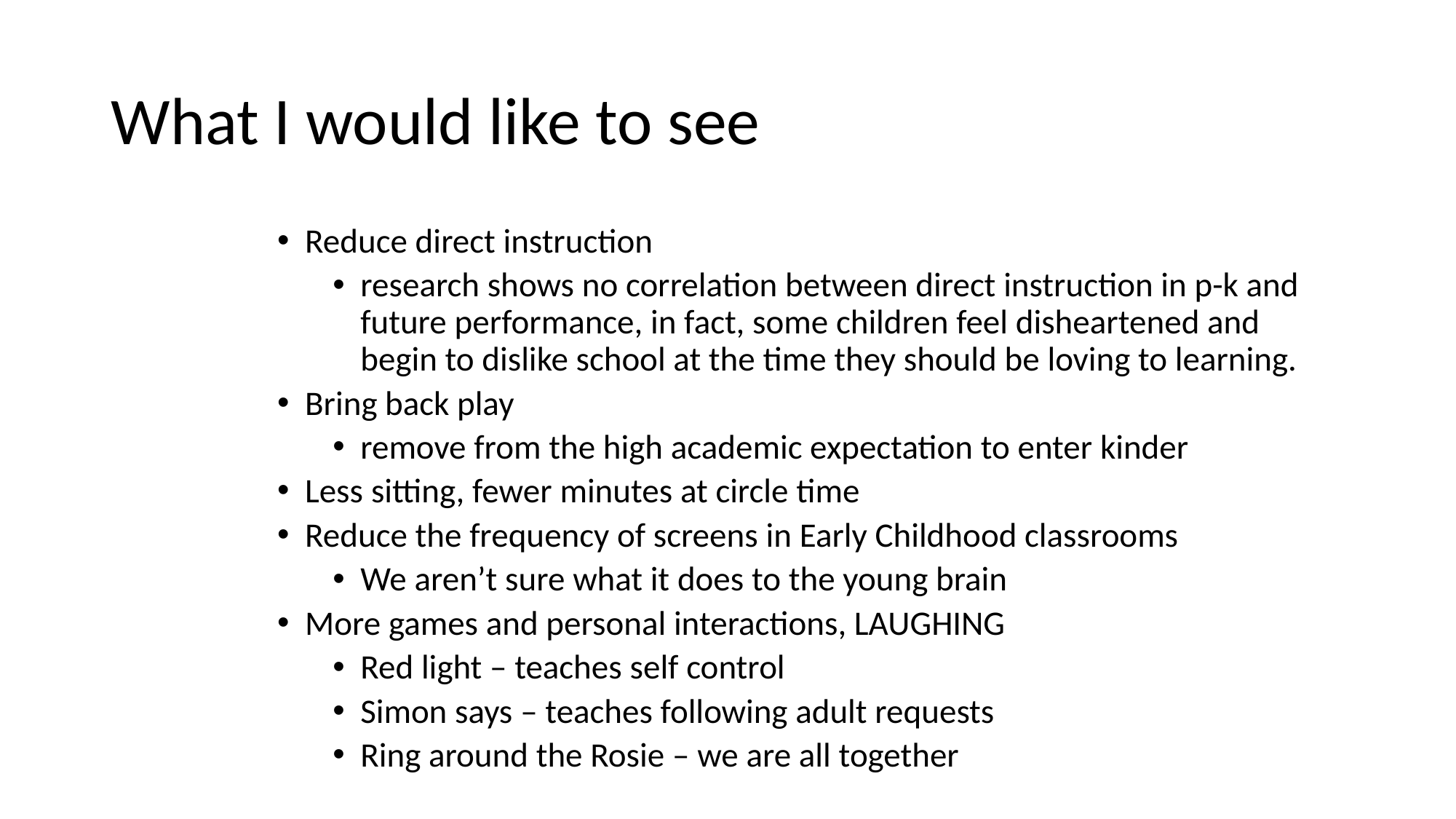

# What I would like to see
Reduce direct instruction
research shows no correlation between direct instruction in p-k and future performance, in fact, some children feel disheartened and begin to dislike school at the time they should be loving to learning.
Bring back play
remove from the high academic expectation to enter kinder
Less sitting, fewer minutes at circle time
Reduce the frequency of screens in Early Childhood classrooms
We aren’t sure what it does to the young brain
More games and personal interactions, LAUGHING
Red light – teaches self control
Simon says – teaches following adult requests
Ring around the Rosie – we are all together